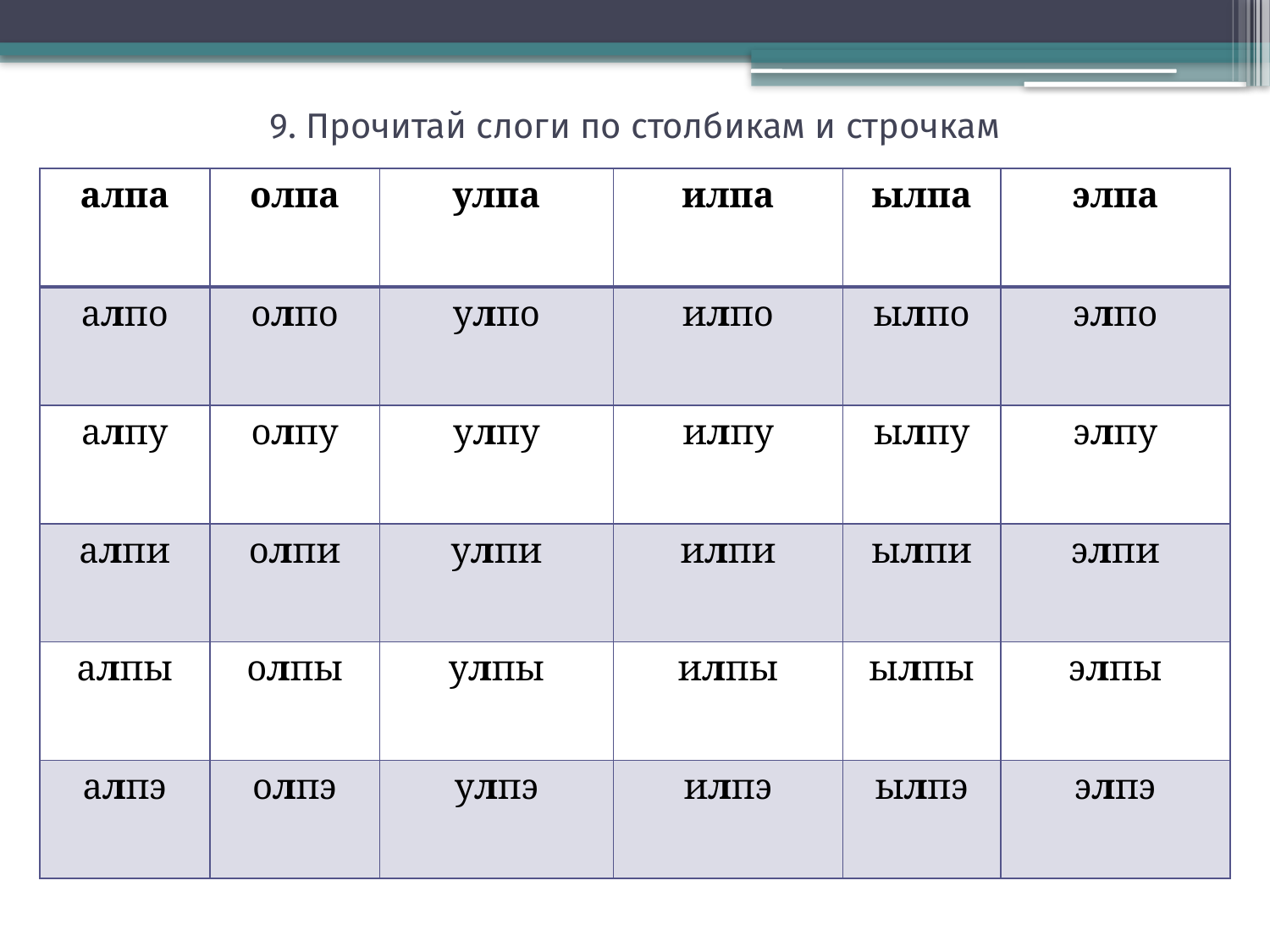

# 9. Прочитай слоги по столбикам и строчкам
| алпа | олпа | улпа | илпа | ылпа | элпа |
| --- | --- | --- | --- | --- | --- |
| алпо | олпо | улпо | илпо | ылпо | элпо |
| алпу | олпу | улпу | илпу | ылпу | элпу |
| алпи | олпи | улпи | илпи | ылпи | элпи |
| алпы | олпы | улпы | илпы | ылпы | элпы |
| алпэ | олпэ | улпэ | илпэ | ылпэ | элпэ |